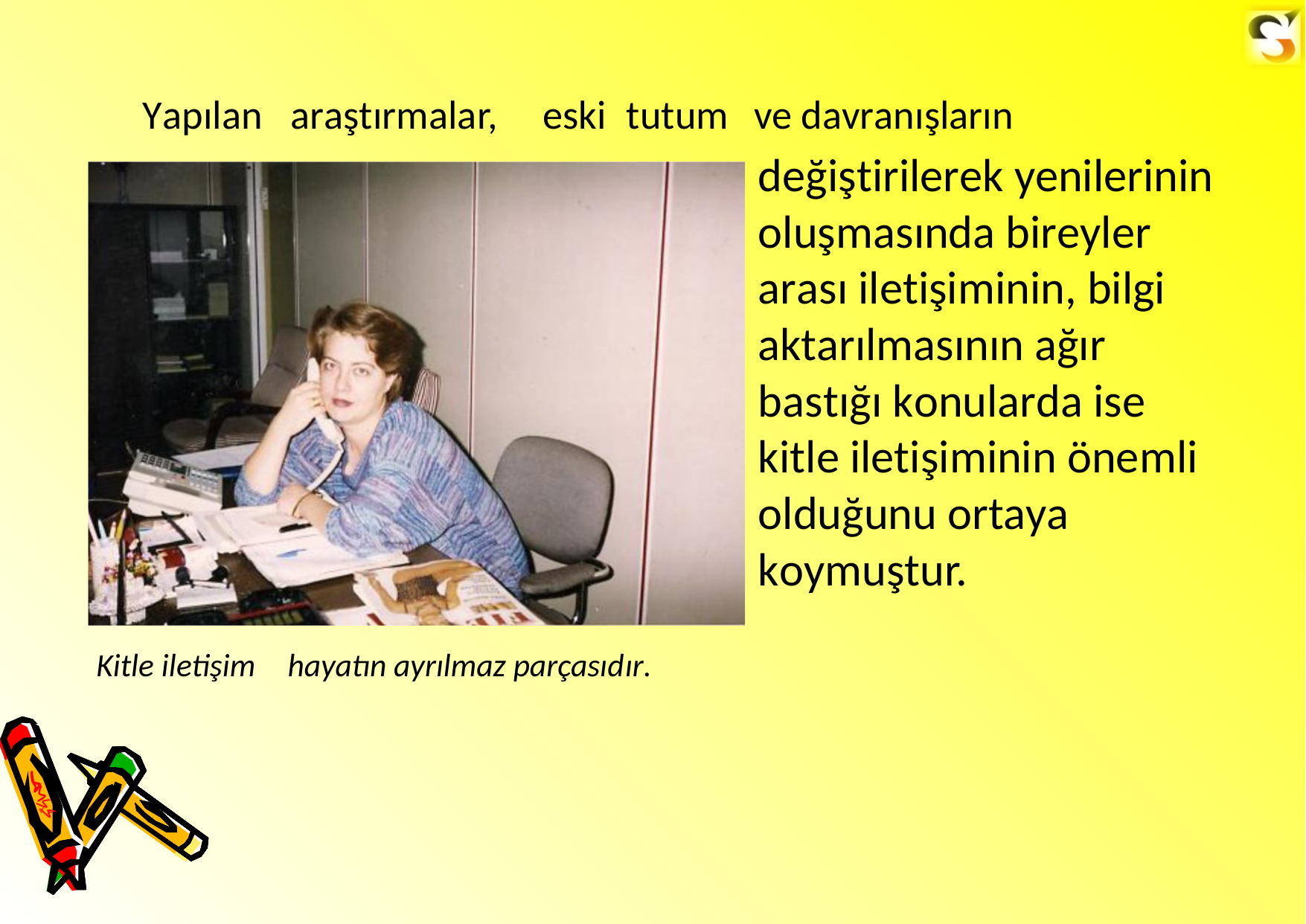

Yapılan
araştırmalar,
eski
tutum
ve davranışların
değiştirilerek yenilerinin oluşmasında bireyler arası iletişiminin, bilgi aktarılmasının ağır bastığı konularda ise kitle iletişiminin önemli olduğunu ortaya koymuştur.

Kitle iletişim
hayatın ayrılmaz parçasıdır.